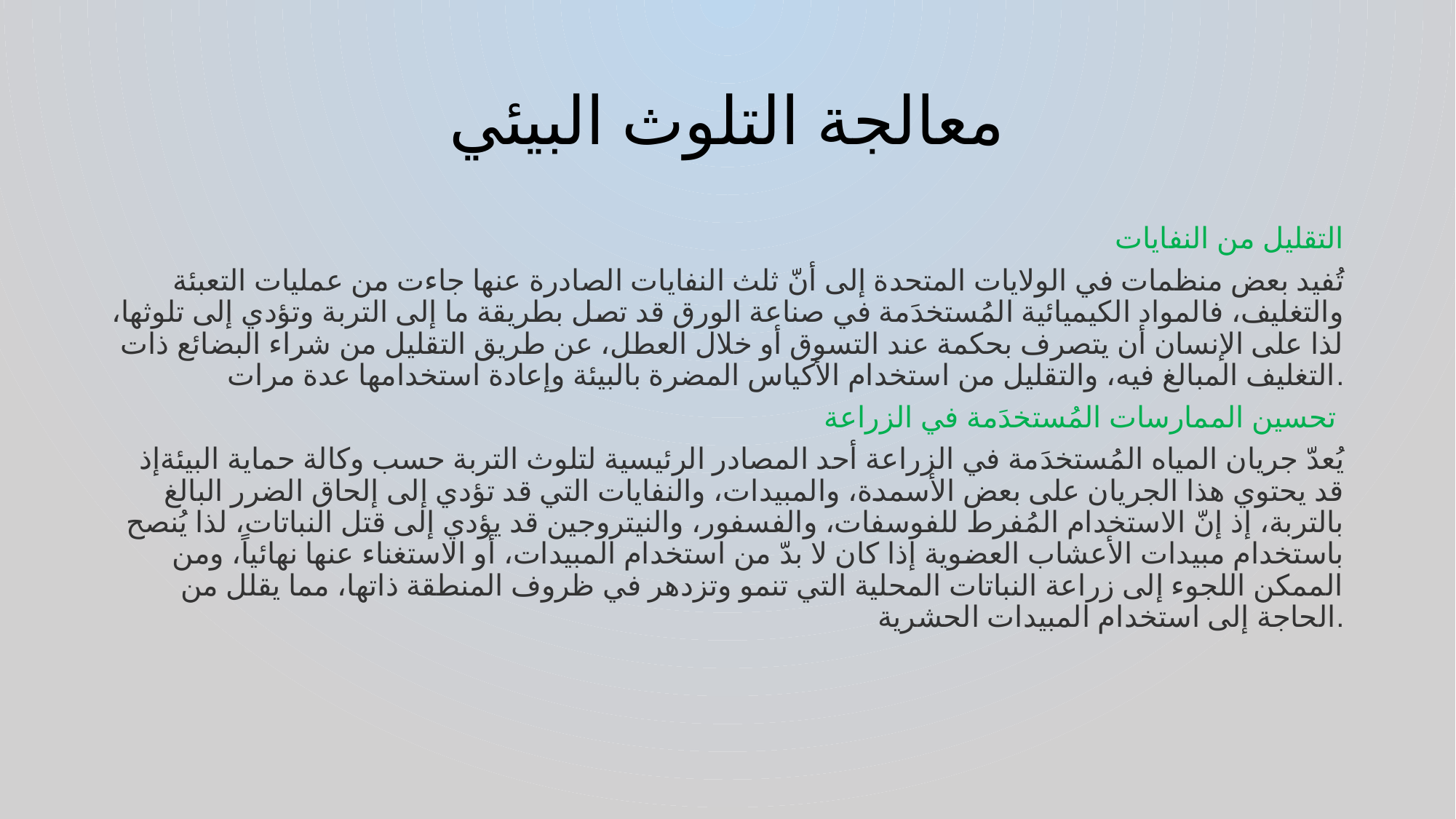

# معالجة التلوث البيئي
التقليل من النفايات
 تُفيد بعض منظمات في الولايات المتحدة إلى أنّ ثلث النفايات الصادرة عنها جاءت من عمليات التعبئة والتغليف، فالمواد الكيميائية المُستخدَمة في صناعة الورق قد تصل بطريقة ما إلى التربة وتؤدي إلى تلوثها، لذا على الإنسان أن يتصرف بحكمة عند التسوق أو خلال العطل، عن طريق التقليل من شراء البضائع ذات التغليف المبالغ فيه، والتقليل من استخدام الأكياس المضرة بالبيئة وإعادة استخدامها عدة مرات.
تحسين الممارسات المُستخدَمة في الزراعة
يُعدّ جريان المياه المُستخدَمة في الزراعة أحد المصادر الرئيسية لتلوث التربة حسب وكالة حماية البيئةإذ قد يحتوي هذا الجريان على بعض الأسمدة، والمبيدات، والنفايات التي قد تؤدي إلى إلحاق الضرر البالغ بالتربة، إذ إنّ الاستخدام المُفرط للفوسفات، والفسفور، والنيتروجين قد يؤدي إلى قتل النباتات، لذا يُنصح باستخدام مبيدات الأعشاب العضوية إذا كان لا بدّ من استخدام المبيدات، أو الاستغناء عنها نهائياً، ومن الممكن اللجوء إلى زراعة النباتات المحلية التي تنمو وتزدهر في ظروف المنطقة ذاتها، مما يقلل من الحاجة إلى استخدام المبيدات الحشرية.